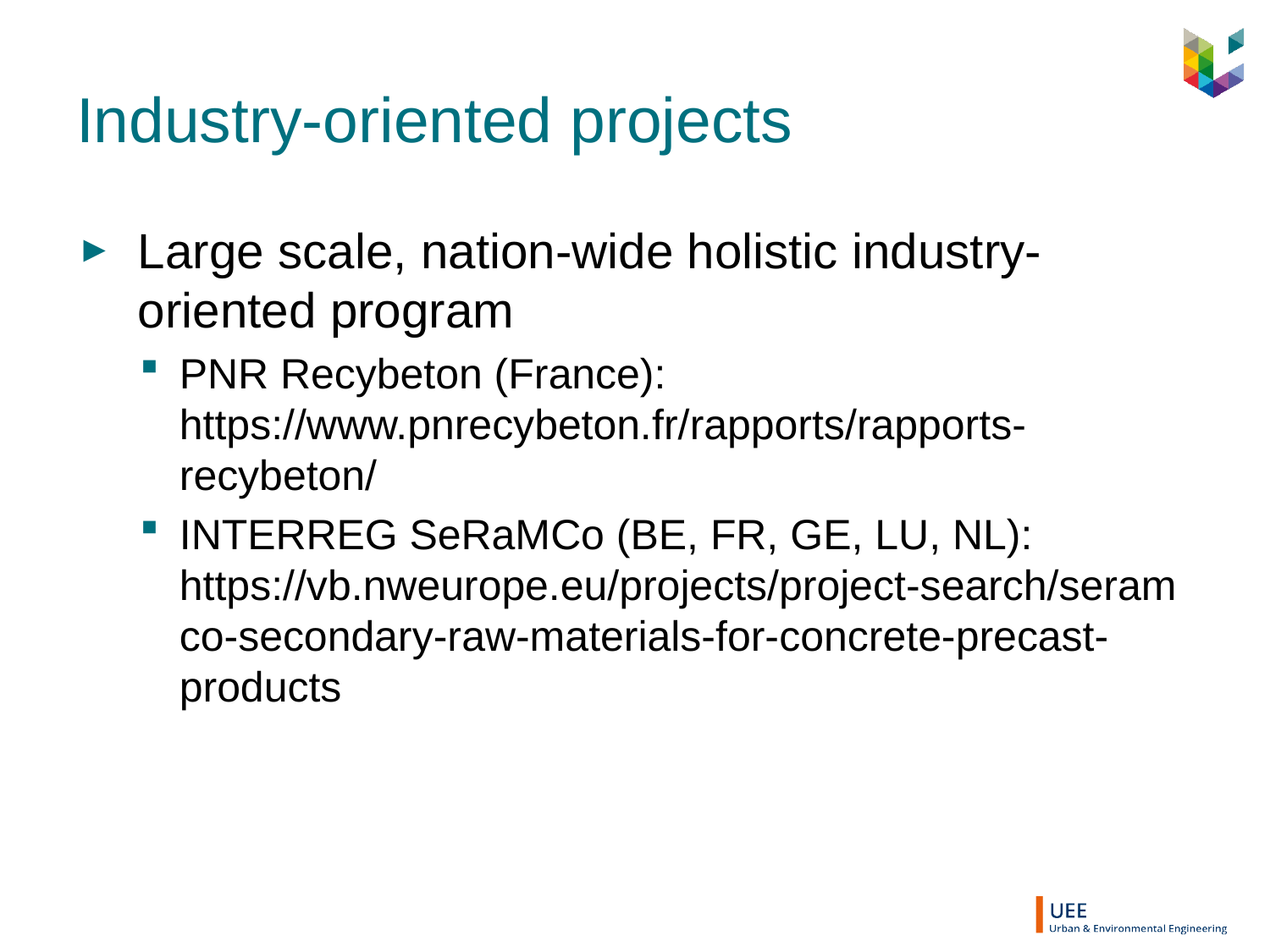

# Industry-oriented projects
Large scale, nation-wide holistic industry-oriented program
PNR Recybeton (France): https://www.pnrecybeton.fr/rapports/rapports-recybeton/
INTERREG SeRaMCo (BE, FR, GE, LU, NL): https://vb.nweurope.eu/projects/project-search/seramco-secondary-raw-materials-for-concrete-precast-products